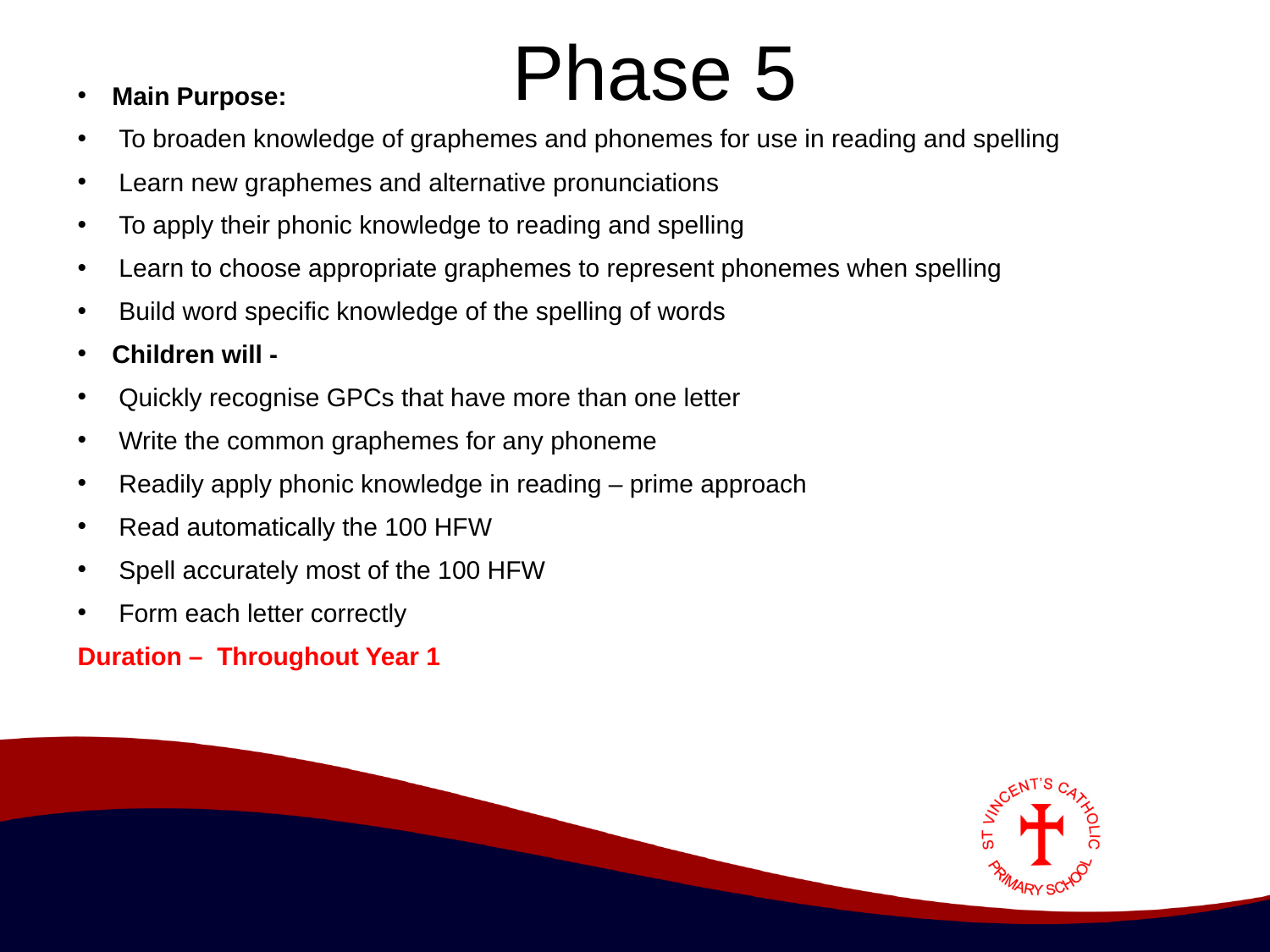

Phase 5
Main Purpose:
 To broaden knowledge of graphemes and phonemes for use in reading and spelling
 Learn new graphemes and alternative pronunciations
 To apply their phonic knowledge to reading and spelling
 Learn to choose appropriate graphemes to represent phonemes when spelling
 Build word specific knowledge of the spelling of words
Children will -
 Quickly recognise GPCs that have more than one letter
 Write the common graphemes for any phoneme
 Readily apply phonic knowledge in reading – prime approach
 Read automatically the 100 HFW
 Spell accurately most of the 100 HFW
 Form each letter correctly
Duration –  Throughout Year 1